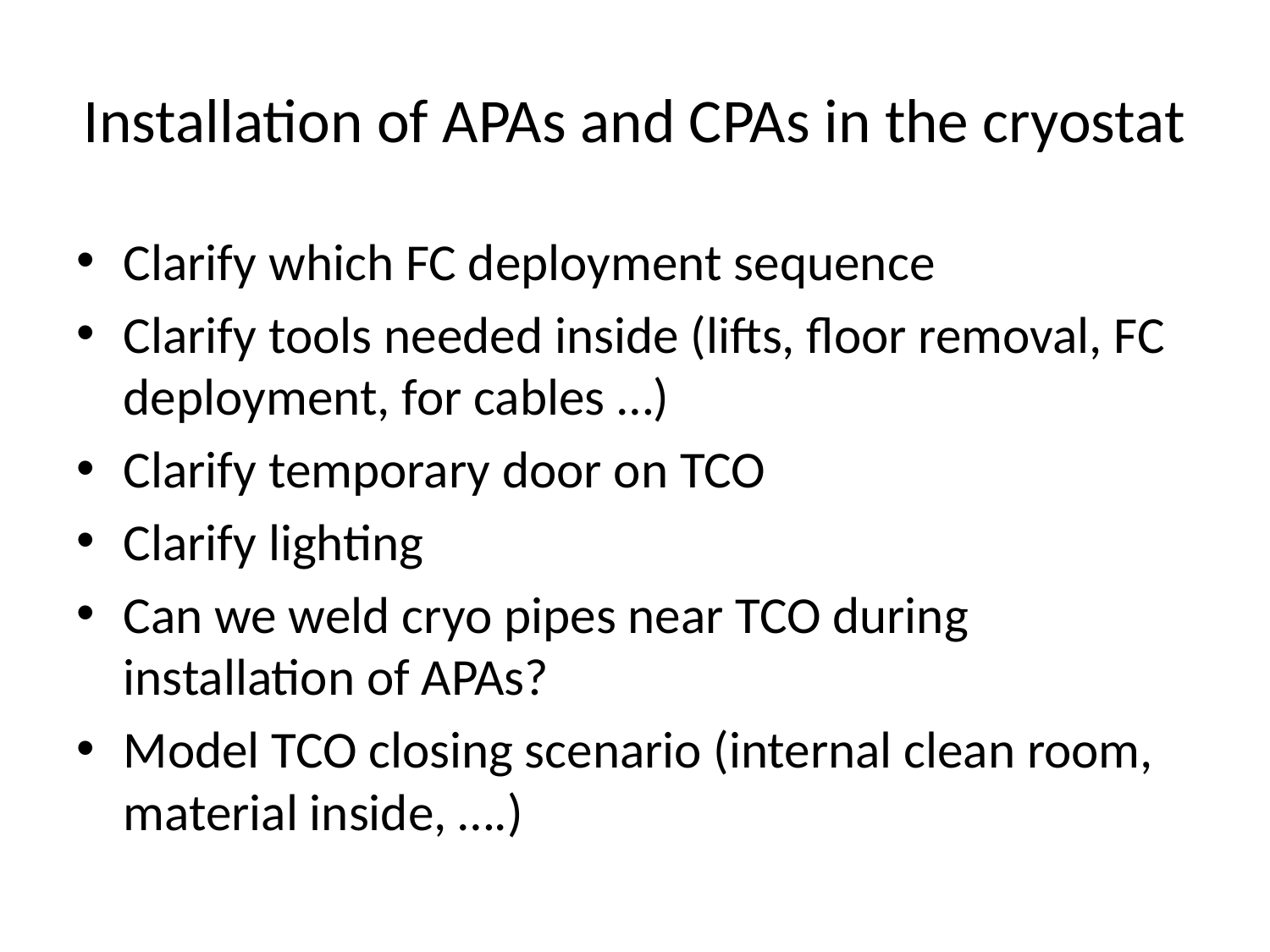

# Installation of APAs and CPAs in the cryostat
Clarify which FC deployment sequence
Clarify tools needed inside (lifts, floor removal, FC deployment, for cables …)
Clarify temporary door on TCO
Clarify lighting
Can we weld cryo pipes near TCO during installation of APAs?
Model TCO closing scenario (internal clean room, material inside, ….)